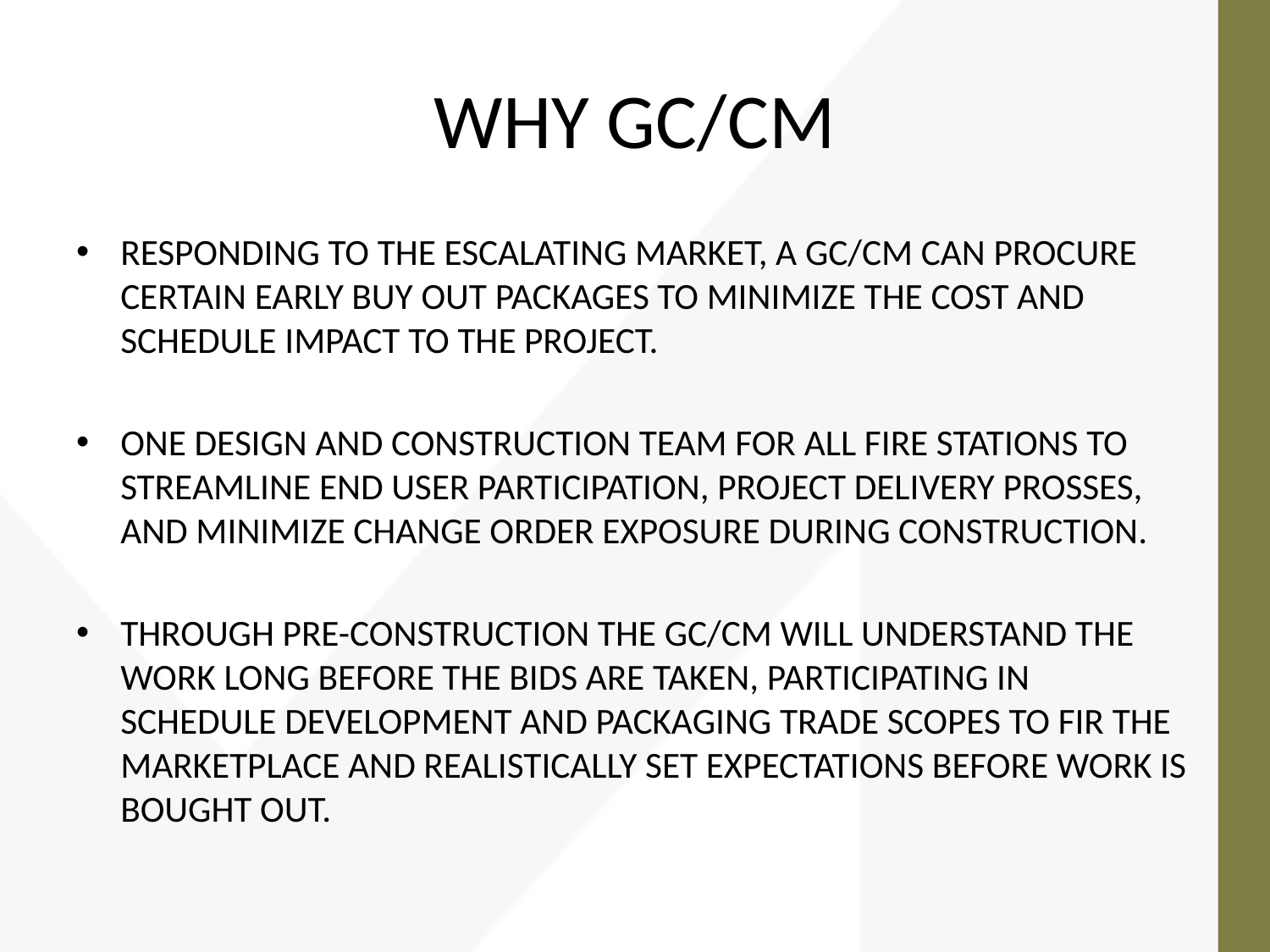

# WHY GC/CM
RESPONDING TO THE ESCALATING MARKET, A GC/CM CAN PROCURE CERTAIN EARLY BUY OUT PACKAGES TO MINIMIZE THE COST AND SCHEDULE IMPACT TO THE PROJECT.

ONE DESIGN AND CONSTRUCTION TEAM FOR ALL FIRE STATIONS TO STREAMLINE END USER PARTICIPATION, PROJECT DELIVERY PROSSES, AND MINIMIZE CHANGE ORDER EXPOSURE DURING CONSTRUCTION.

THROUGH PRE-CONSTRUCTION THE GC/CM WILL UNDERSTAND THE WORK LONG BEFORE THE BIDS ARE TAKEN, PARTICIPATING IN SCHEDULE DEVELOPMENT AND PACKAGING TRADE SCOPES TO FIR THE MARKETPLACE AND REALISTICALLY SET EXPECTATIONS BEFORE WORK IS BOUGHT OUT.